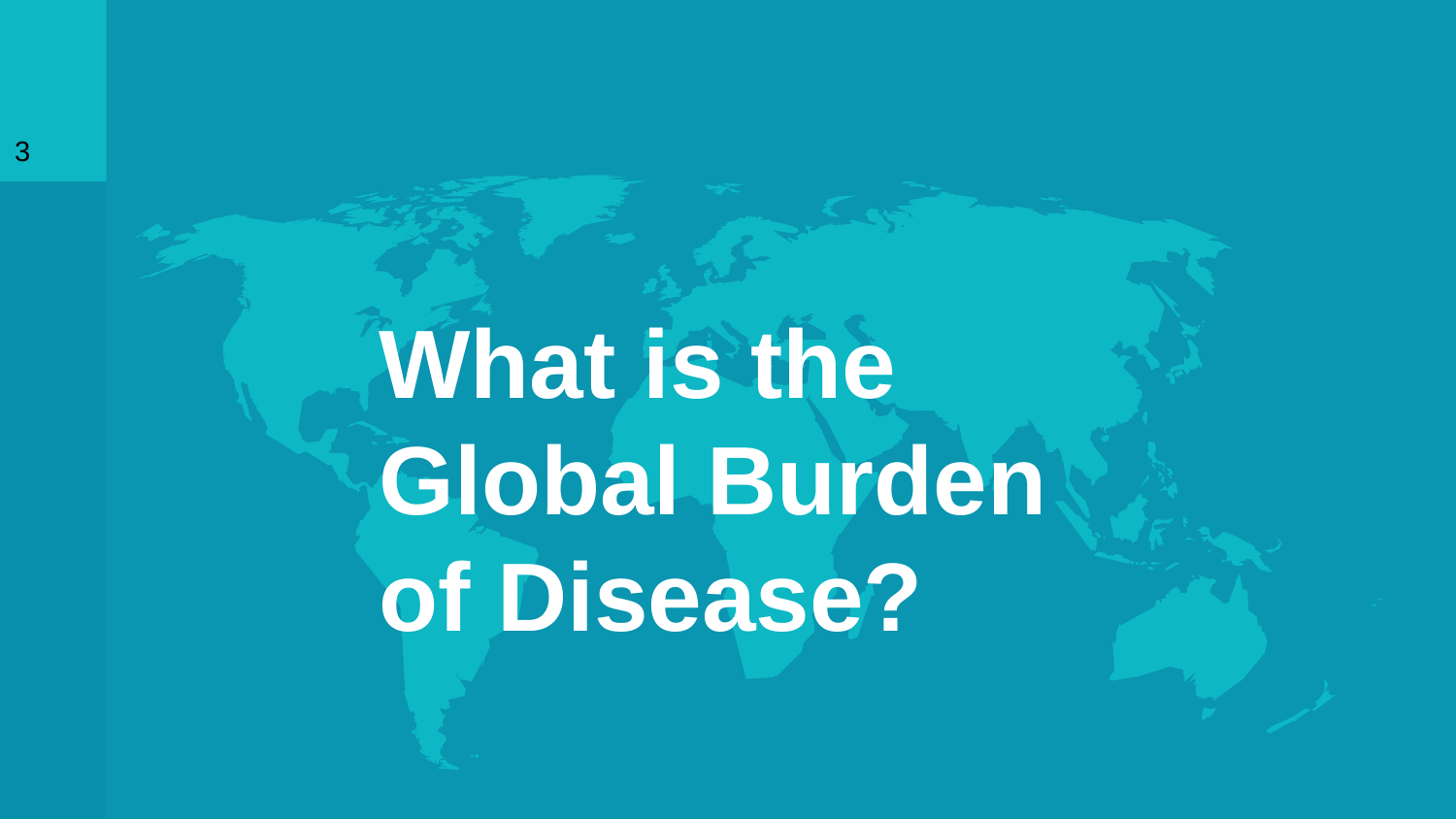

3

What is the Global Burden of Disease?